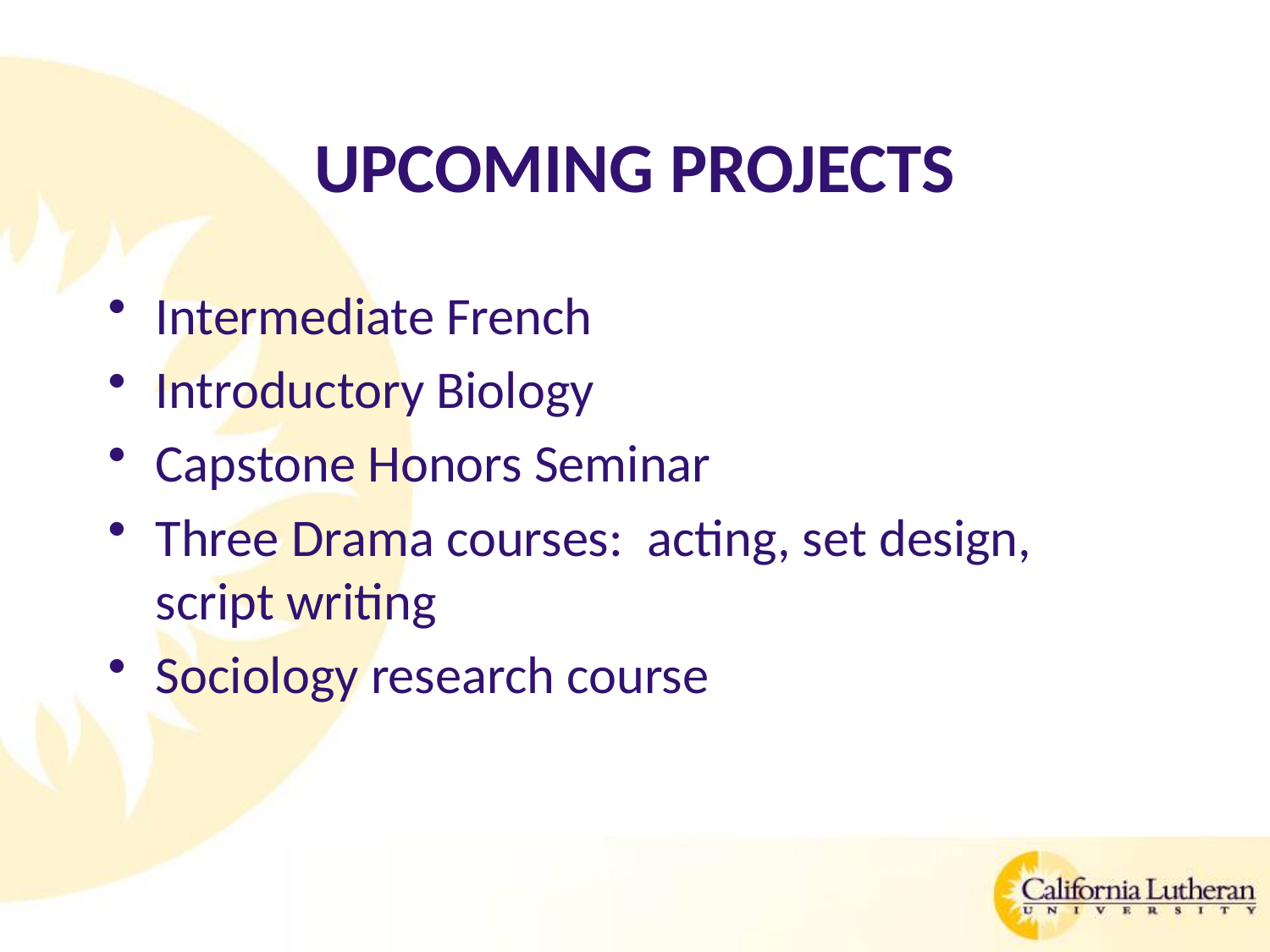

# Upcoming Projects
Intermediate French
Introductory Biology
Capstone Honors Seminar
Three Drama courses:  acting, set design, script writing
Sociology research course